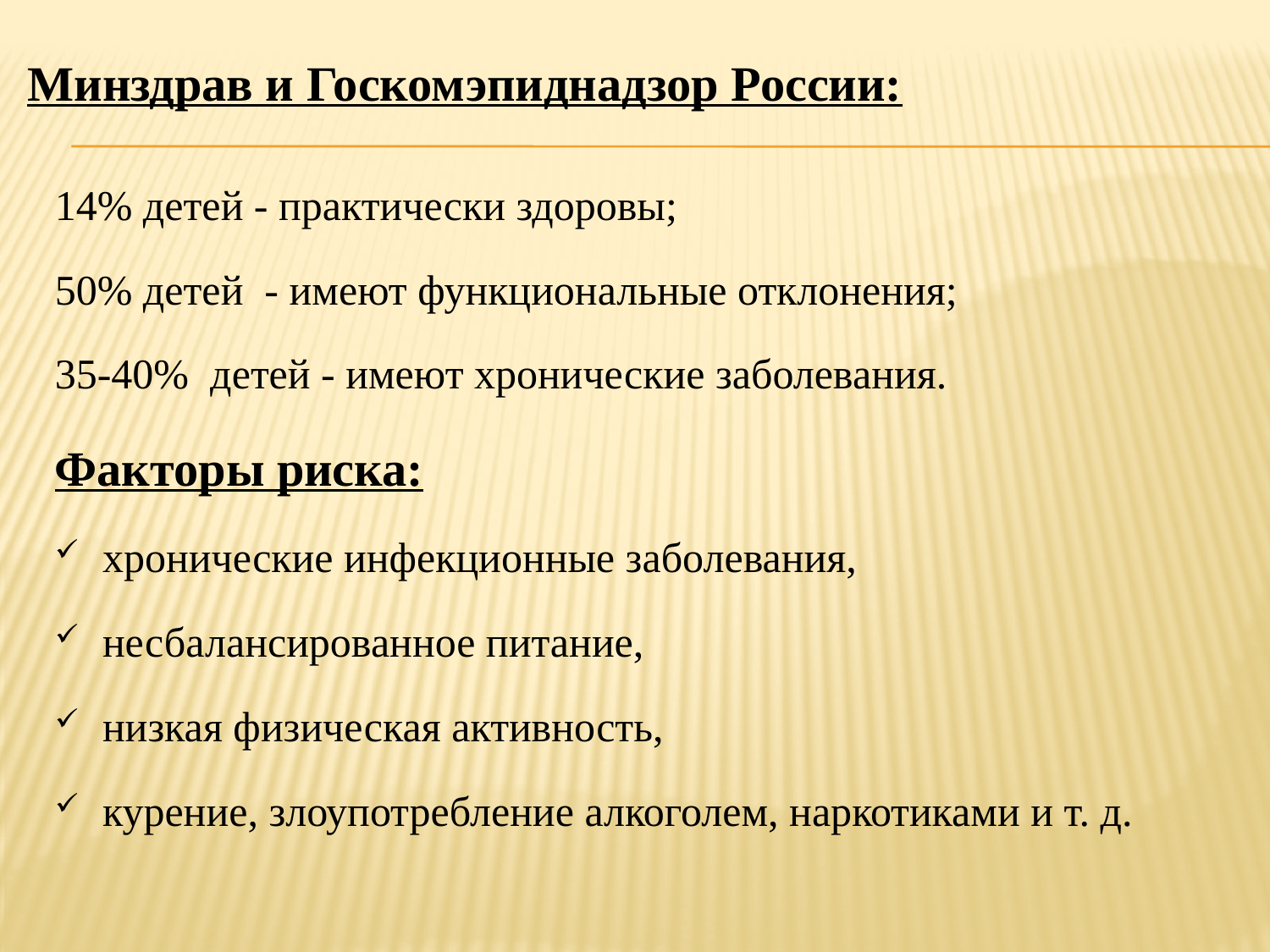

# Минздрав и Госкомэпиднадзор России:
14% детей - практически здоровы;
50% детей  - имеют функциональные отклонения;
35-40%  детей - имеют хронические заболевания.
Факторы риска:
хронические инфекционные заболевания,
несбалансированное питание,
низкая физическая активность,
курение, злоупотребление алкоголем, наркотиками и т. д.